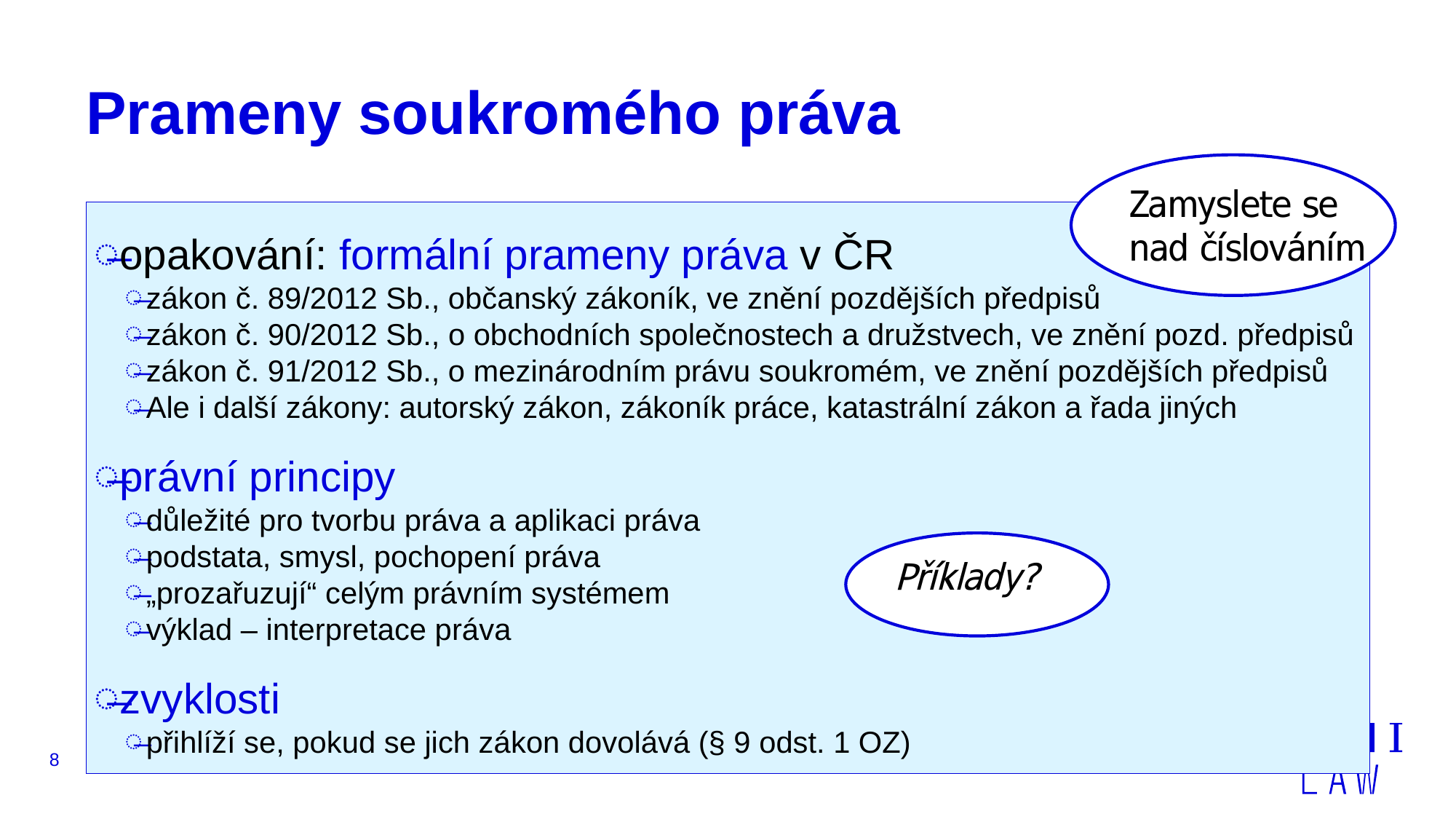

# Prameny soukromého práva
Zamyslete se
nad číslováním
opakování: formální prameny práva v ČR
zákon č. 89/2012 Sb., občanský zákoník, ve znění pozdějších předpisů
zákon č. 90/2012 Sb., o obchodních společnostech a družstvech, ve znění pozd. předpisů
zákon č. 91/2012 Sb., o mezinárodním právu soukromém, ve znění pozdějších předpisů
Ale i další zákony: autorský zákon, zákoník práce, katastrální zákon a řada jiných
právní principy
důležité pro tvorbu práva a aplikaci práva
podstata, smysl, pochopení práva
„prozařuzují“ celým právním systémem
výklad – interpretace práva
zvyklosti
přihlíží se, pokud se jich zákon dovolává (§ 9 odst. 1 OZ)
Příklady?
8
JUDr. Radovan Malachta - KMEP